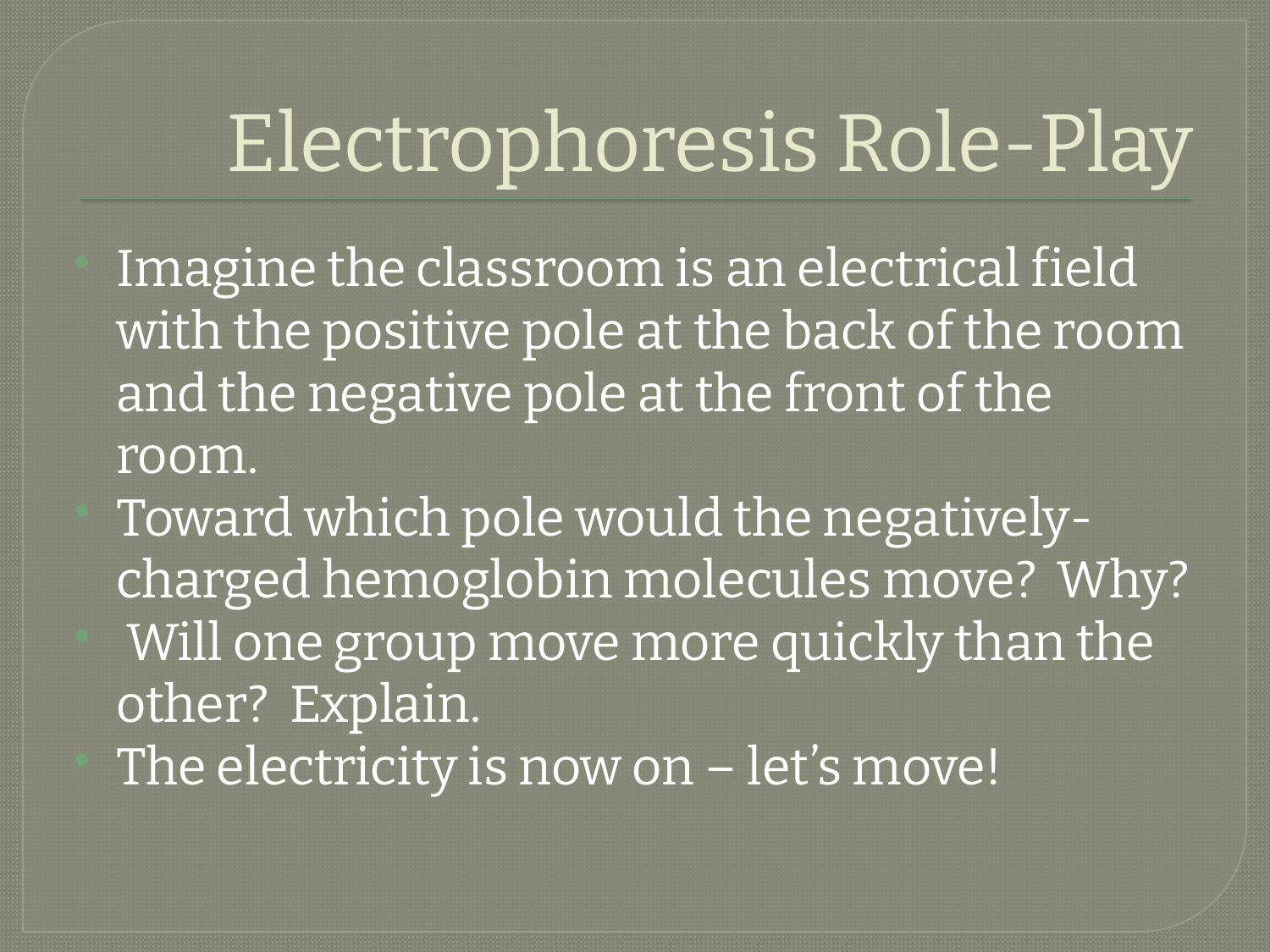

# Electrophoresis Role-Play
Imagine the classroom is an electrical field with the positive pole at the back of the room and the negative pole at the front of the room.
Toward which pole would the negatively-charged hemoglobin molecules move?  Why?
 Will one group move more quickly than the other?  Explain.
The electricity is now on – let’s move!